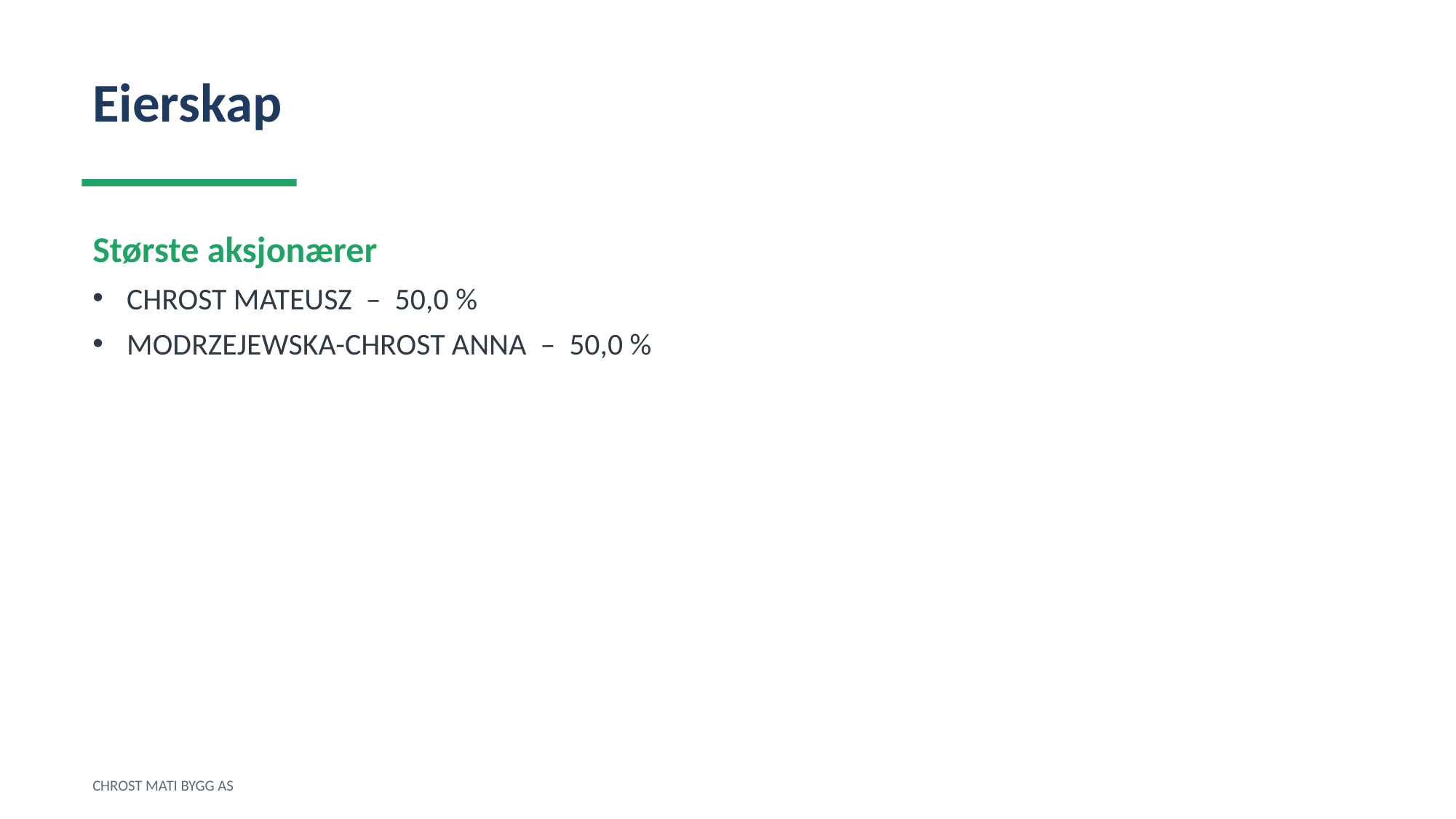

Eierskap

Største aksjonærer
CHROST MATEUSZ  –  50,0 %
MODRZEJEWSKA-CHROST ANNA  –  50,0 %
CHROST MATI BYGG AS